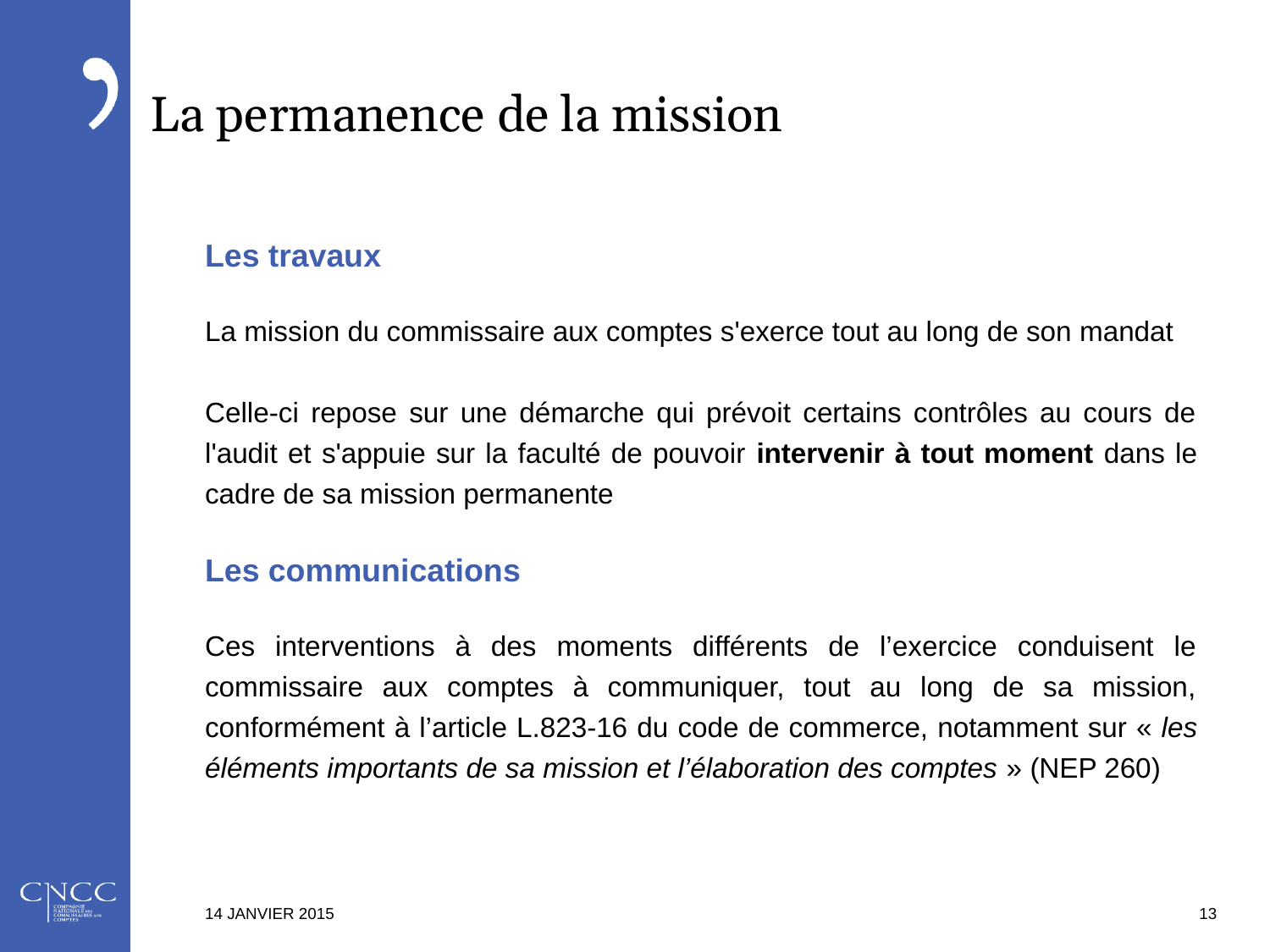

# La permanence de la mission
Les travaux
La mission du commissaire aux comptes s'exerce tout au long de son mandat

Celle-ci repose sur une démarche qui prévoit certains contrôles au cours de l'audit et s'appuie sur la faculté de pouvoir intervenir à tout moment dans le cadre de sa mission permanente

Les communications
Ces interventions à des moments différents de l’exercice conduisent le commissaire aux comptes à communiquer, tout au long de sa mission, conformément à l’article L.823-16 du code de commerce, notamment sur « les éléments importants de sa mission et l’élaboration des comptes » (NEP 260)
14 JANVIER 2015
13